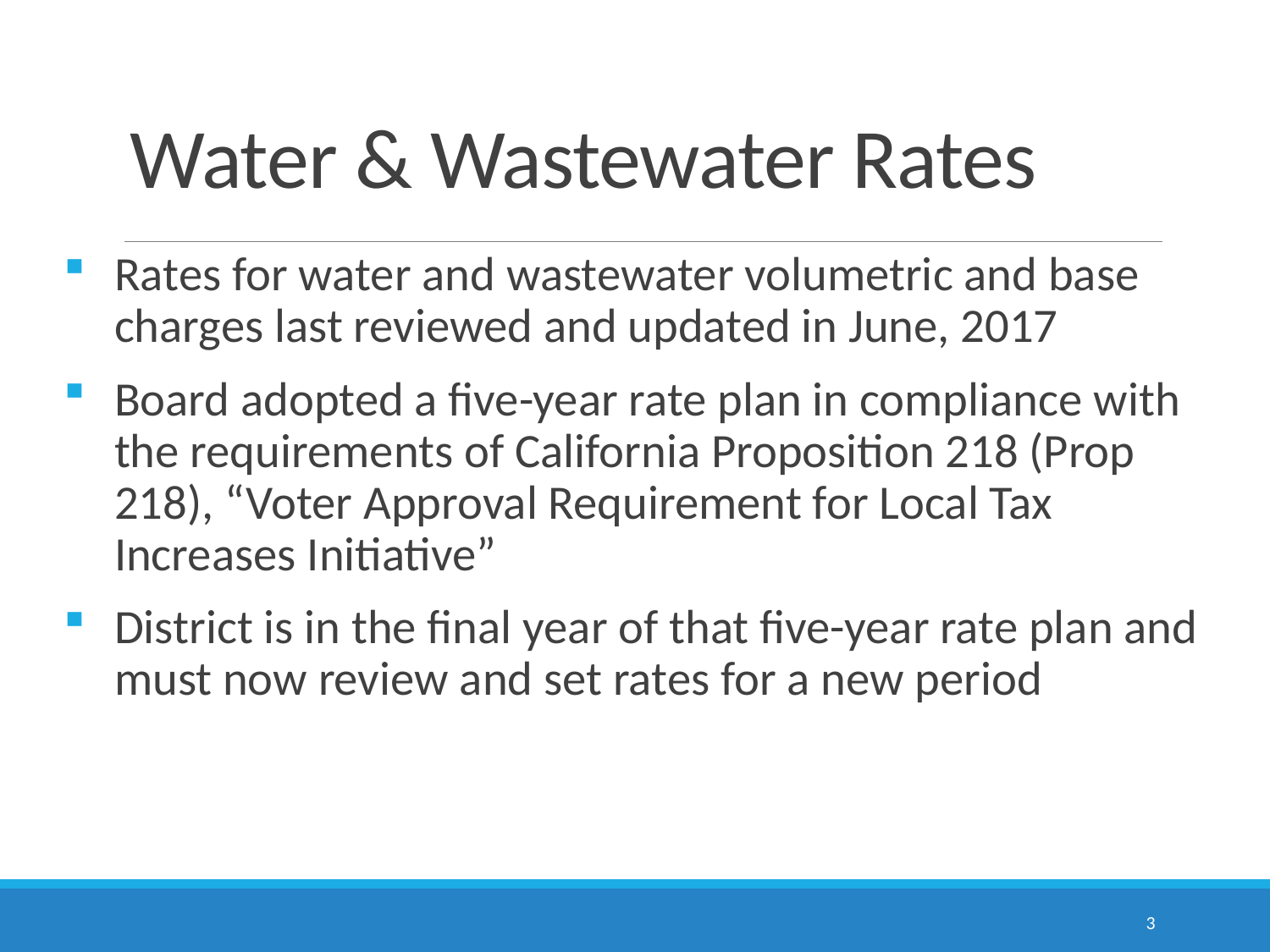

# Water & Wastewater Rates
Rates for water and wastewater volumetric and base charges last reviewed and updated in June, 2017
Board adopted a five-year rate plan in compliance with the requirements of California Proposition 218 (Prop 218), “Voter Approval Requirement for Local Tax Increases Initiative”
District is in the final year of that five-year rate plan and must now review and set rates for a new period

3